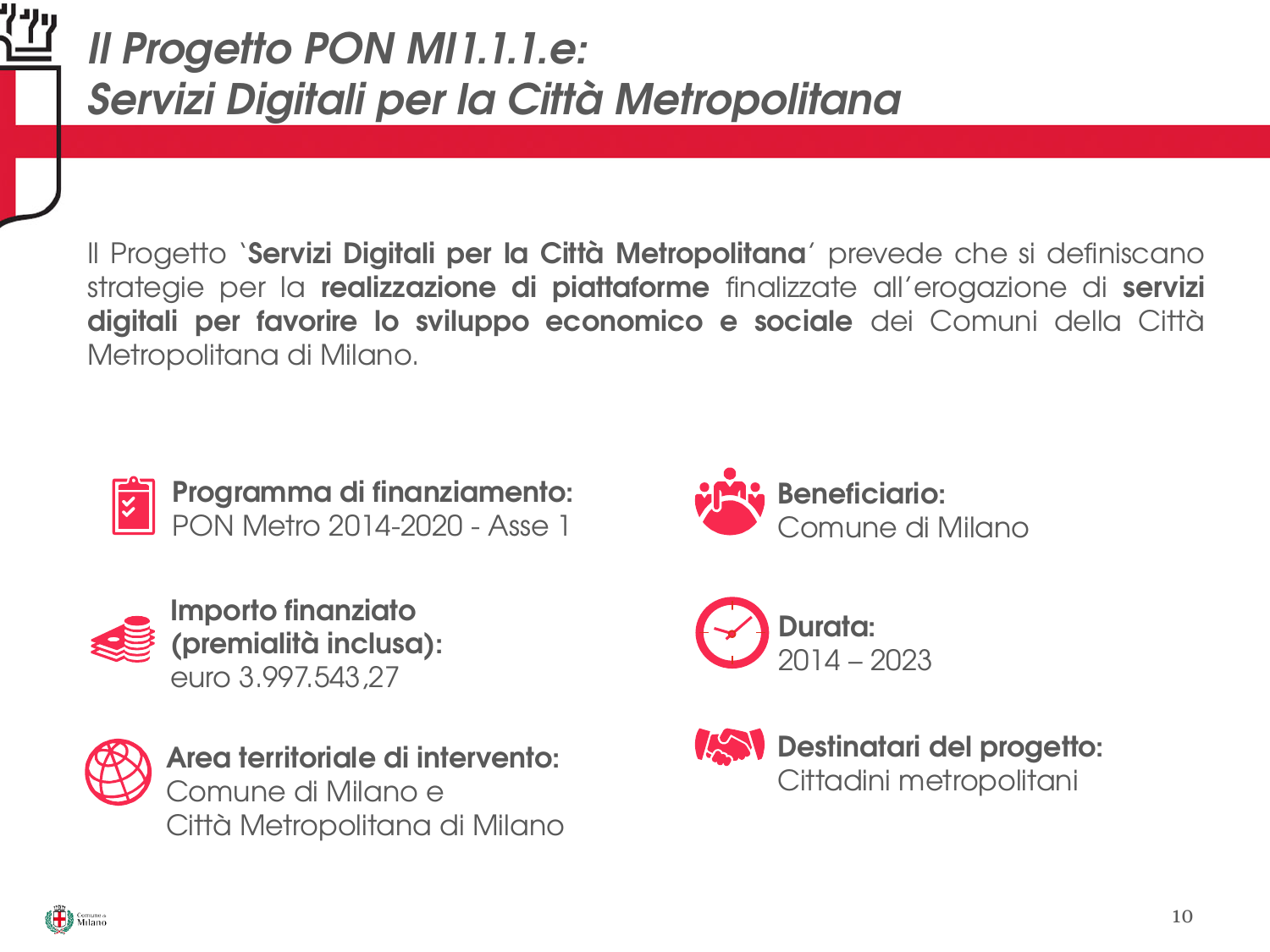

# Il Progetto PON MI1.1.1.e: Servizi Digitali per la Città Metropolitana
Il Progetto ‘Servizi Digitali per la Città Metropolitana’ prevede che si definiscano strategie per la realizzazione di piattaforme finalizzate all’erogazione di servizi digitali per favorire lo sviluppo economico e sociale dei Comuni della Città Metropolitana di Milano.

Programma di finanziamento: PON Metro 2014-2020 - Asse 1
Beneficiario:
Comune di Milano

Importo finanziato (premialità inclusa):
euro 3.997.543,27

Durata:
2014 – 2023

Destinatari del progetto:
Cittadini metropolitani

Area territoriale di intervento:
Comune di Milano e
Città Metropolitana di Milano

10